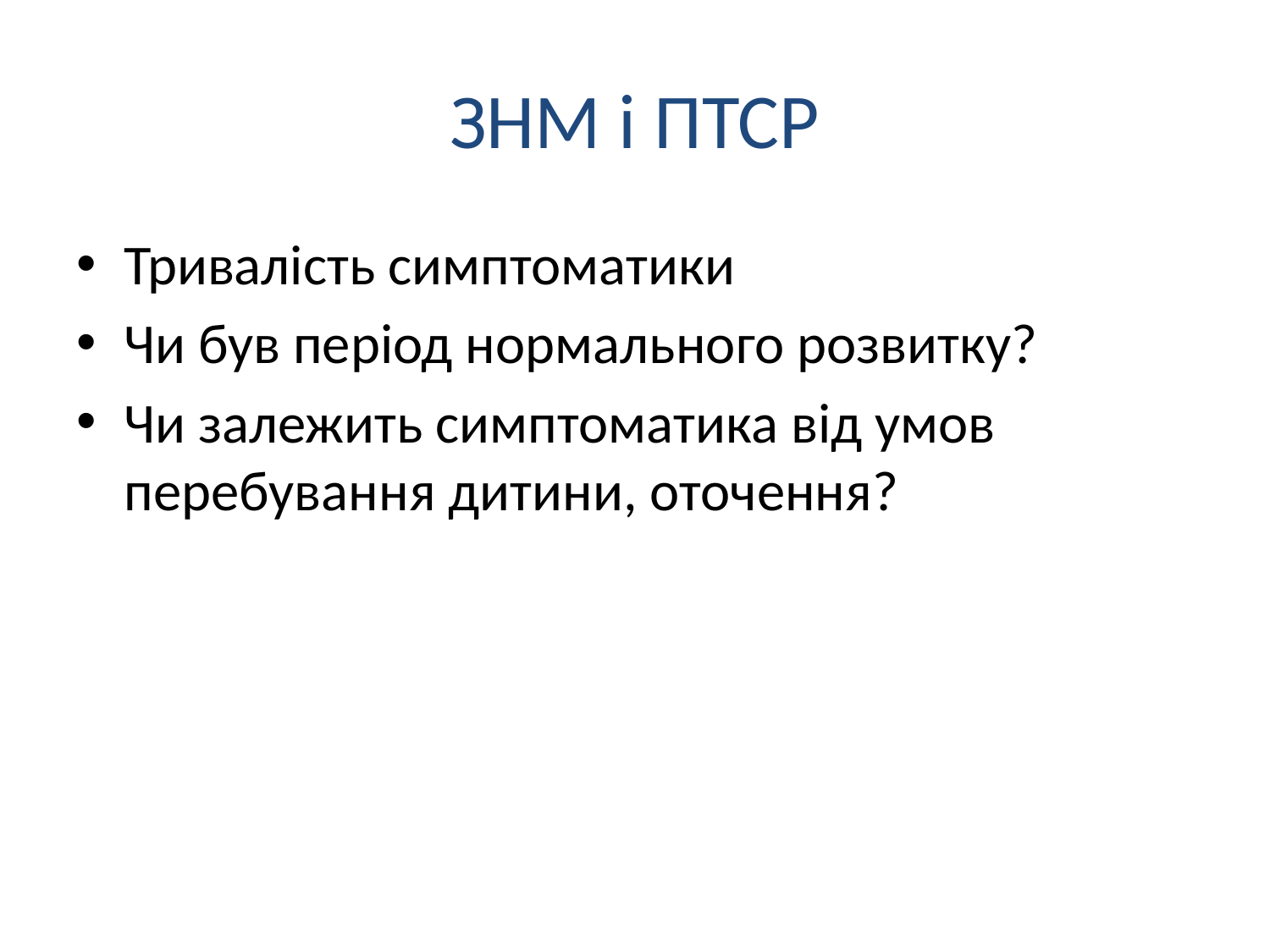

# ЗНМ і ПТСР
Тривалість симптоматики
Чи був період нормального розвитку?
Чи залежить симптоматика від умов перебування дитини, оточення?